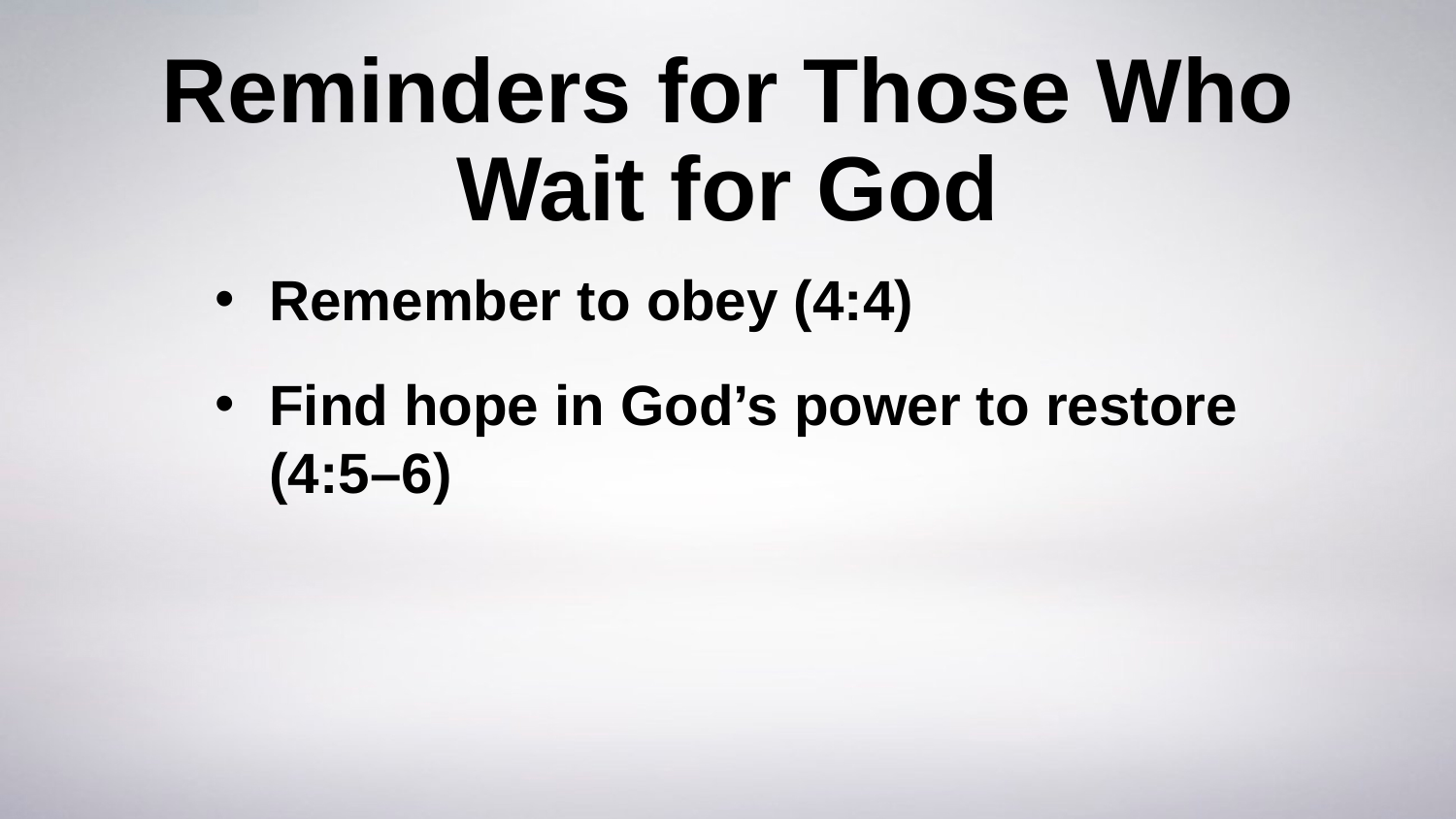

# Reminders for Those Who Wait for God
Remember to obey (4:4)
Find hope in God’s power to restore (4:5–6)